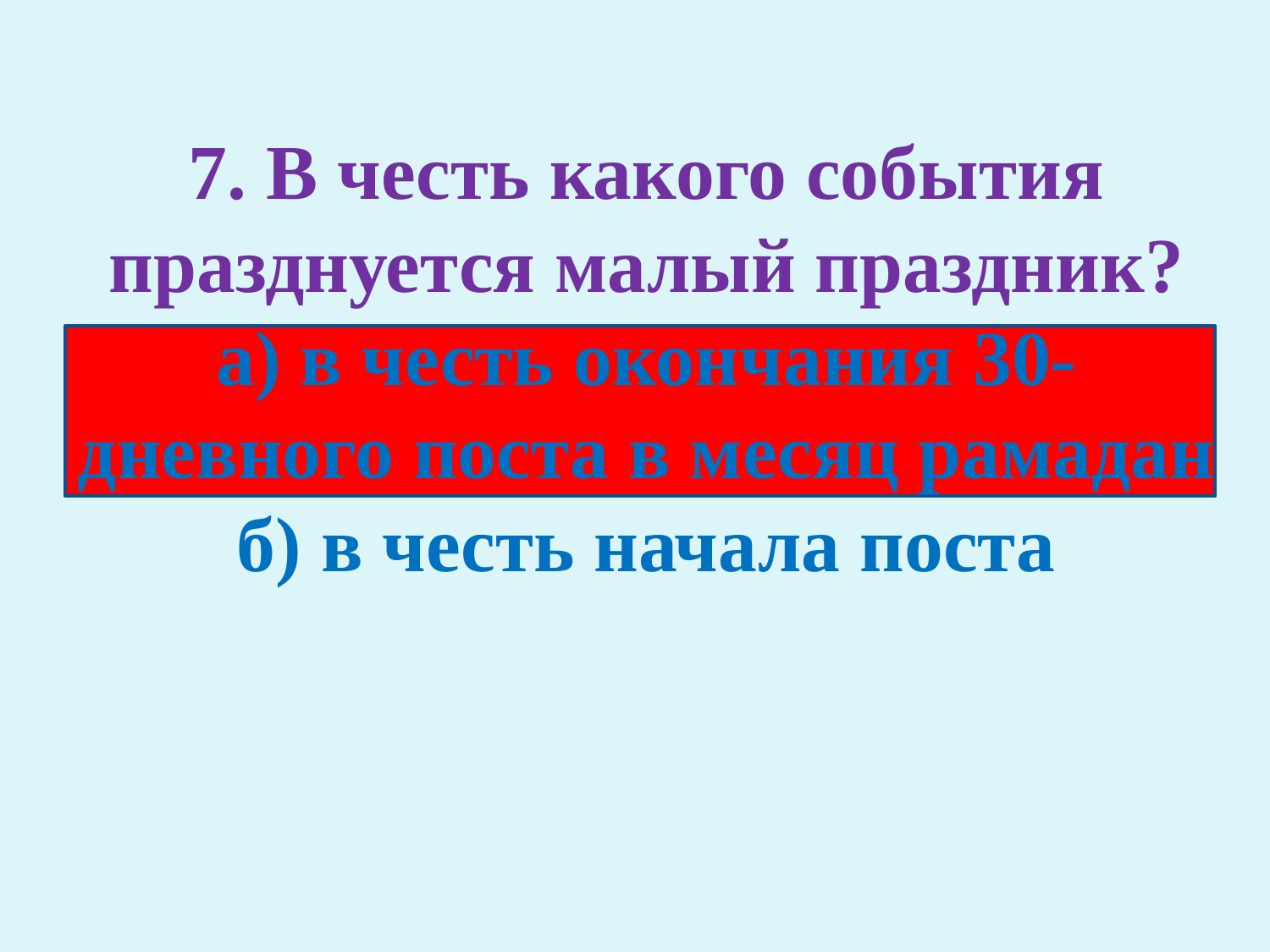

# 7. В честь какого события празднуется малый праздник? а) в честь окончания 30-дневного поста в месяц рамадан б) в честь начала поста